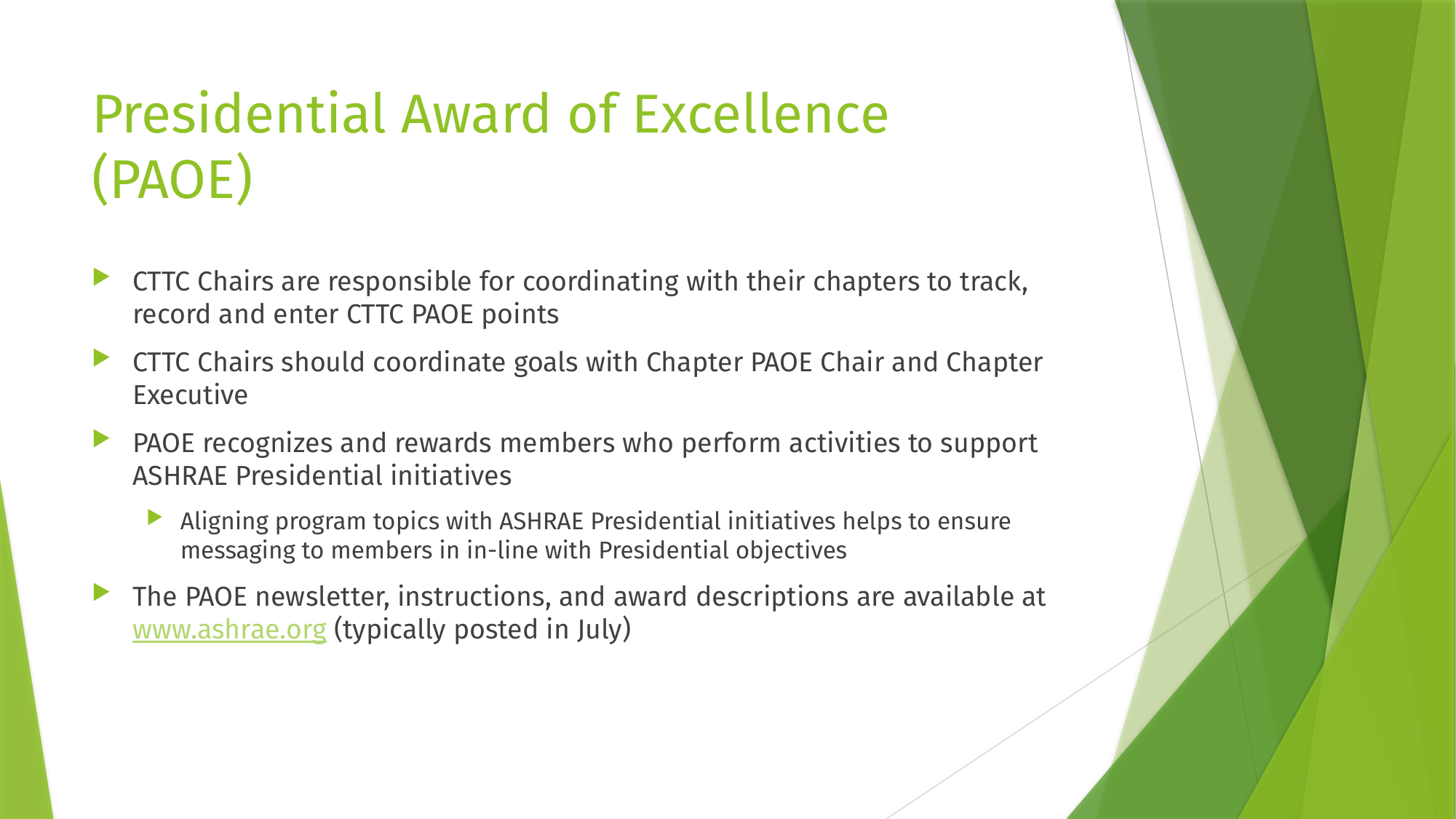

# Presidential Award of Excellence (PAOE)
CTTC Chairs are responsible for coordinating with their chapters to track, record and enter CTTC PAOE points
CTTC Chairs should coordinate goals with Chapter PAOE Chair and Chapter Executive
PAOE recognizes and rewards members who perform activities to support ASHRAE Presidential initiatives
Aligning program topics with ASHRAE Presidential initiatives helps to ensure messaging to members in in-line with Presidential objectives
The PAOE newsletter, instructions, and award descriptions are available at www.ashrae.org (typically posted in July)